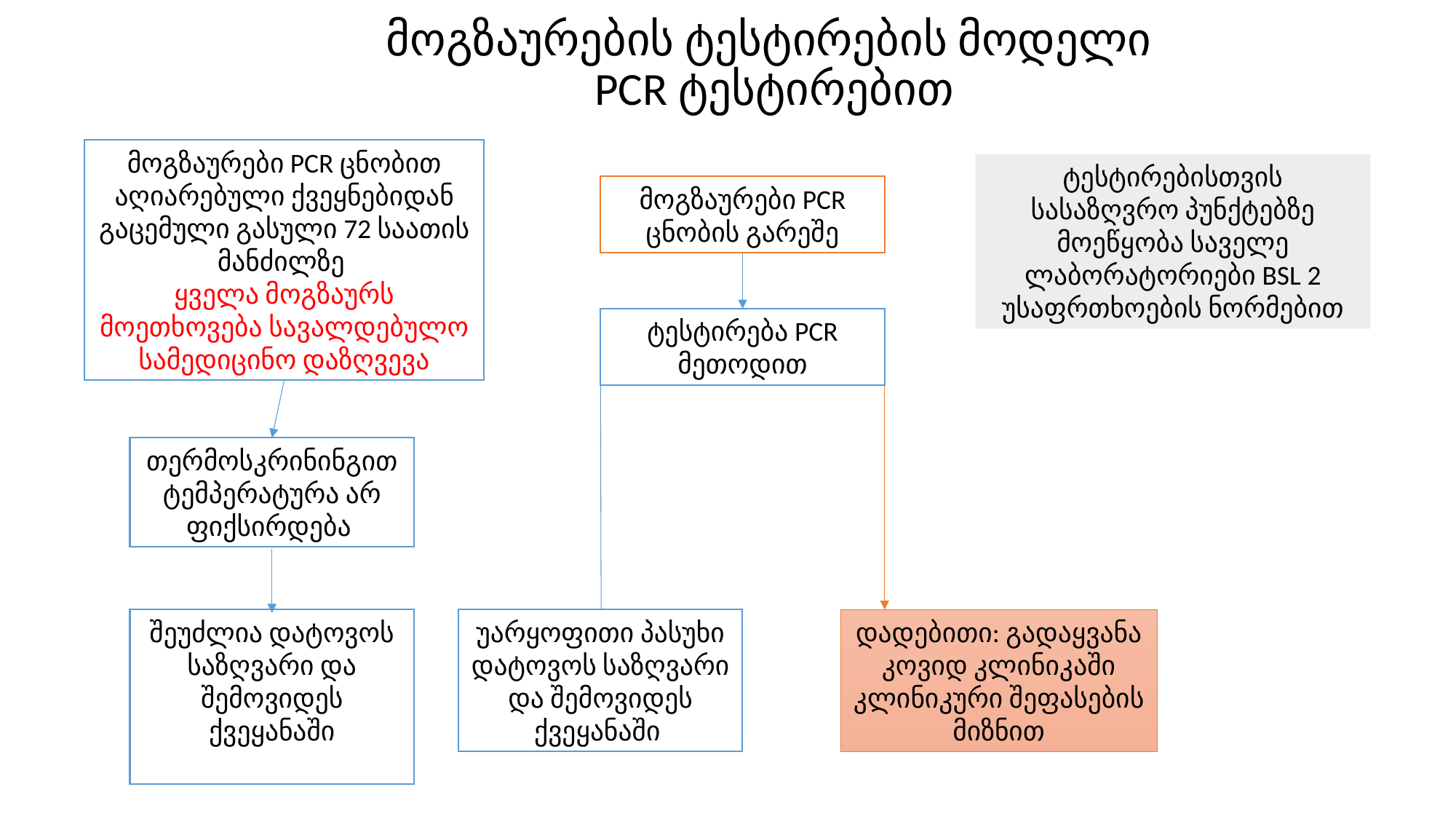

# მოგზაურების ტესტირების მოდელი PCR ტესტირებით
მოგზაურები PCR ცნობით აღიარებული ქვეყნებიდან გაცემული გასული 72 საათის მანძილზე
ყველა მოგზაურს მოეთხოვება სავალდებულო სამედიცინო დაზღვევა
ტესტირებისთვის სასაზღვრო პუნქტებზე მოეწყობა საველე ლაბორატორიები BSL 2 უსაფრთხოების ნორმებით
მოგზაურები PCR ცნობის გარეშე
ტესტირება PCR მეთოდით
თერმოსკრინინგით ტემპერატურა არ ფიქსირდება
შეუძლია დატოვოს საზღვარი და შემოვიდეს ქვეყანაში

უარყოფითი პასუხი დატოვოს საზღვარი და შემოვიდეს ქვეყანაში
დადებითი: გადაყვანა კოვიდ კლინიკაში კლინიკური შეფასების მიზნით